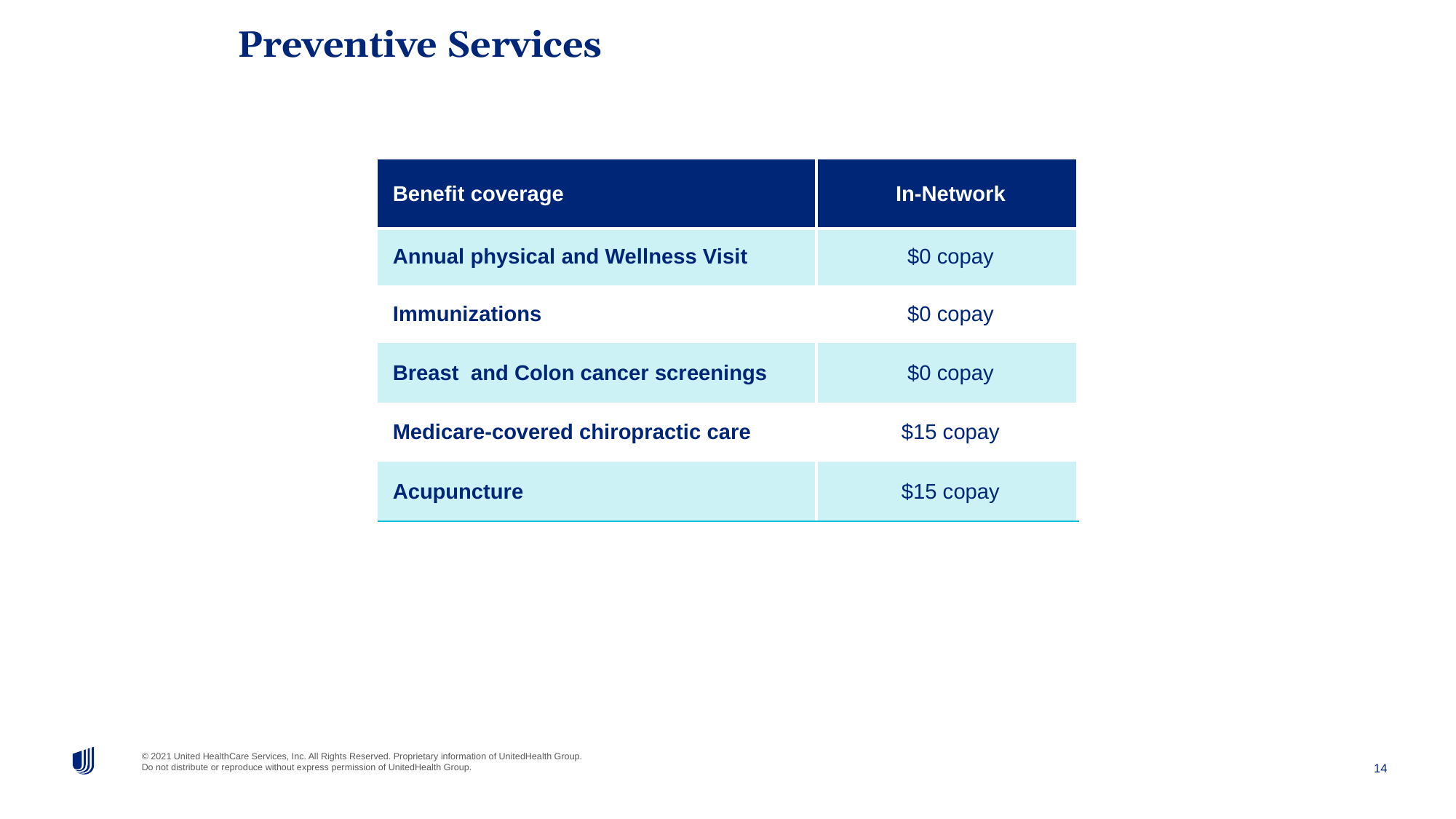

# Preventive Services
| Benefit coverage | In-Network |
| --- | --- |
| Annual physical and Wellness Visit | $0 copay |
| Immunizations | $0 copay |
| Breast and Colon cancer screenings | $0 copay |
| Medicare-covered chiropractic care | $15 copay |
| Acupuncture | $15 copay |
14